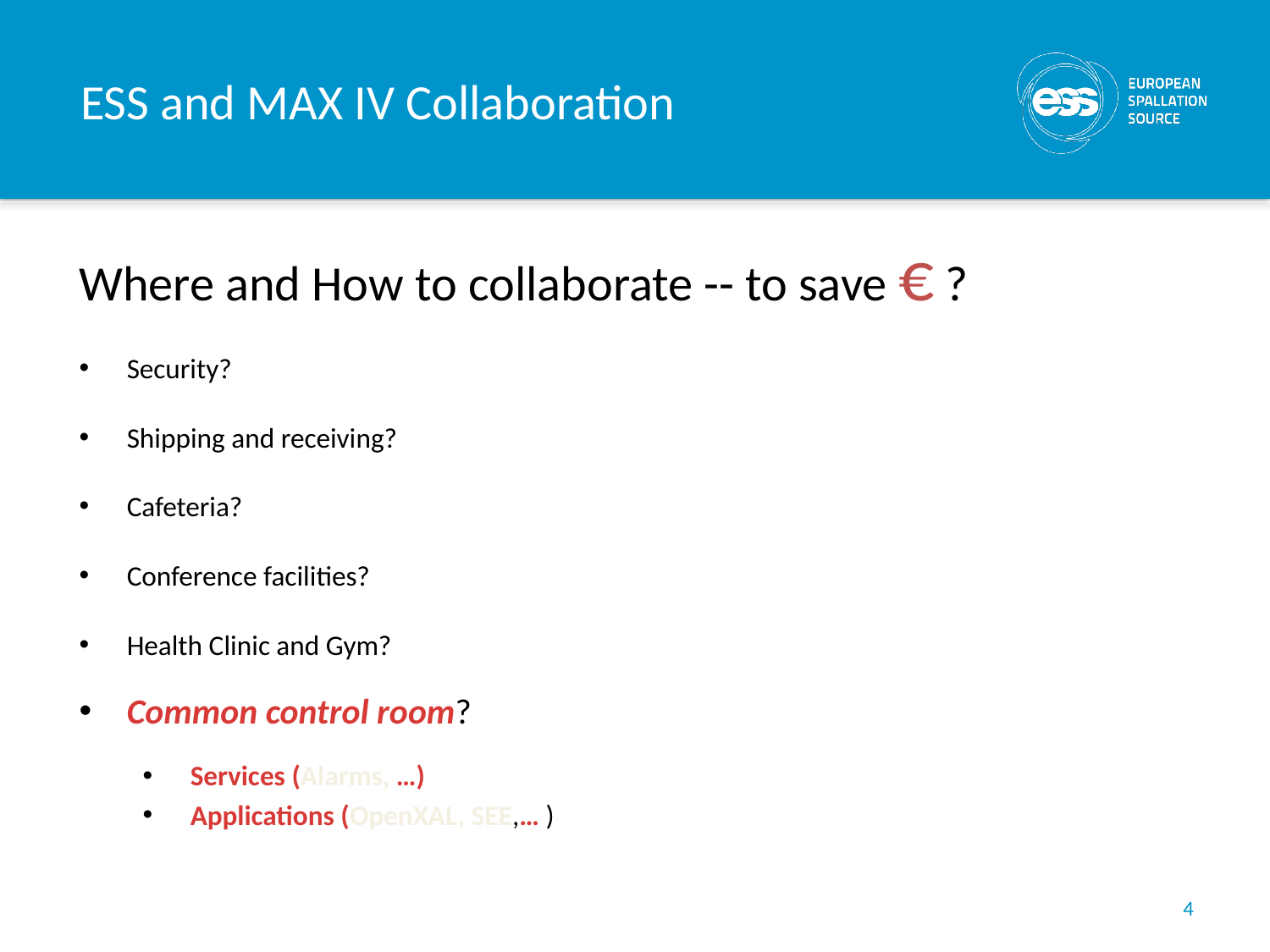

# ESS and MAX IV Collaboration
Where and How to collaborate -- to save € ?
Security?
Shipping and receiving?
Cafeteria?
Conference facilities?
Health Clinic and Gym?
Common control room?
Services (Alarms, …)
Applications (OpenXAL, SEE,… )

4